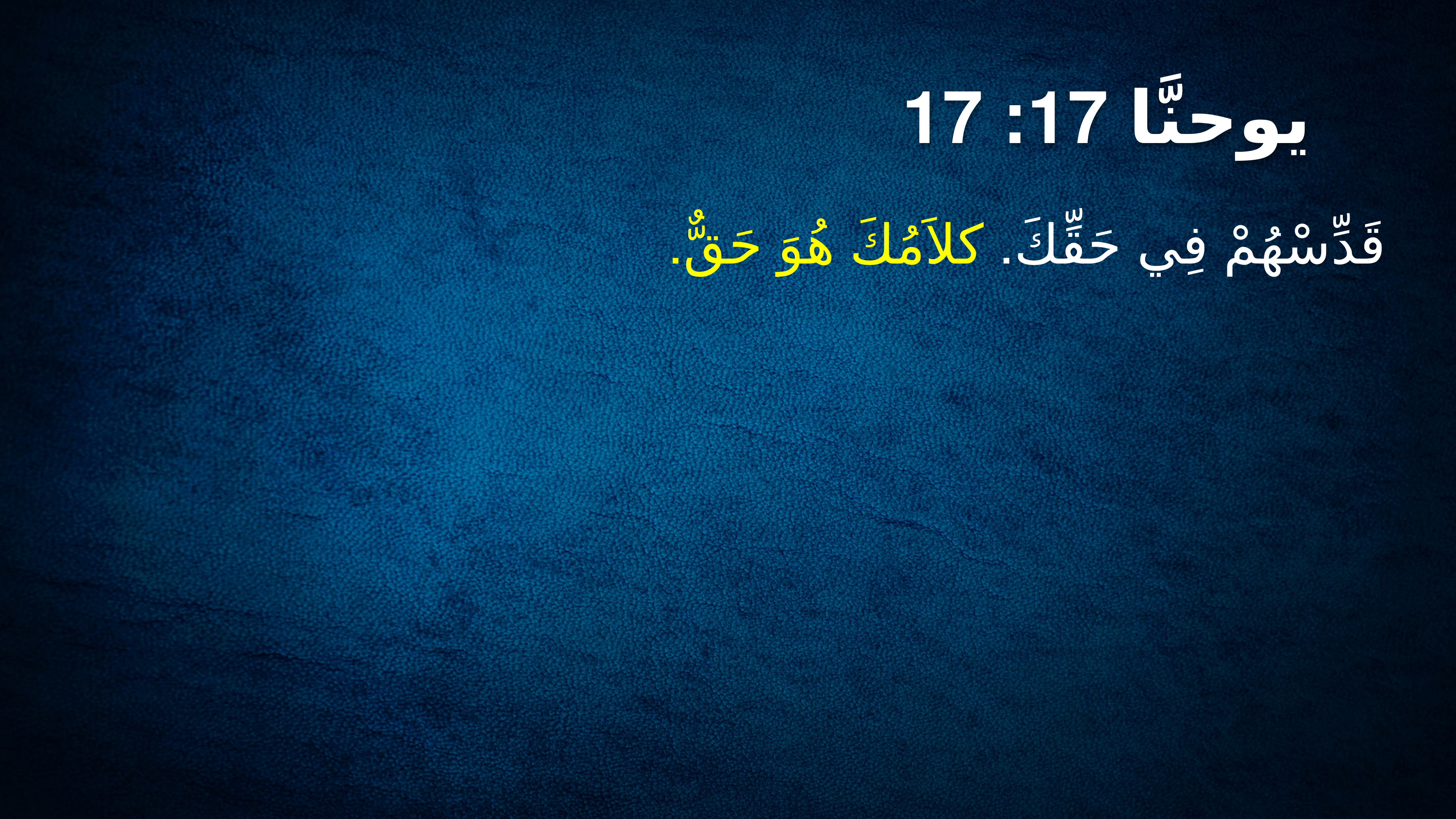

يوحنَّا 17: 17
قَدِّسْهُمْ فِي حَقِّكَ. كلاَمُكَ هُوَ حَقٌّ.